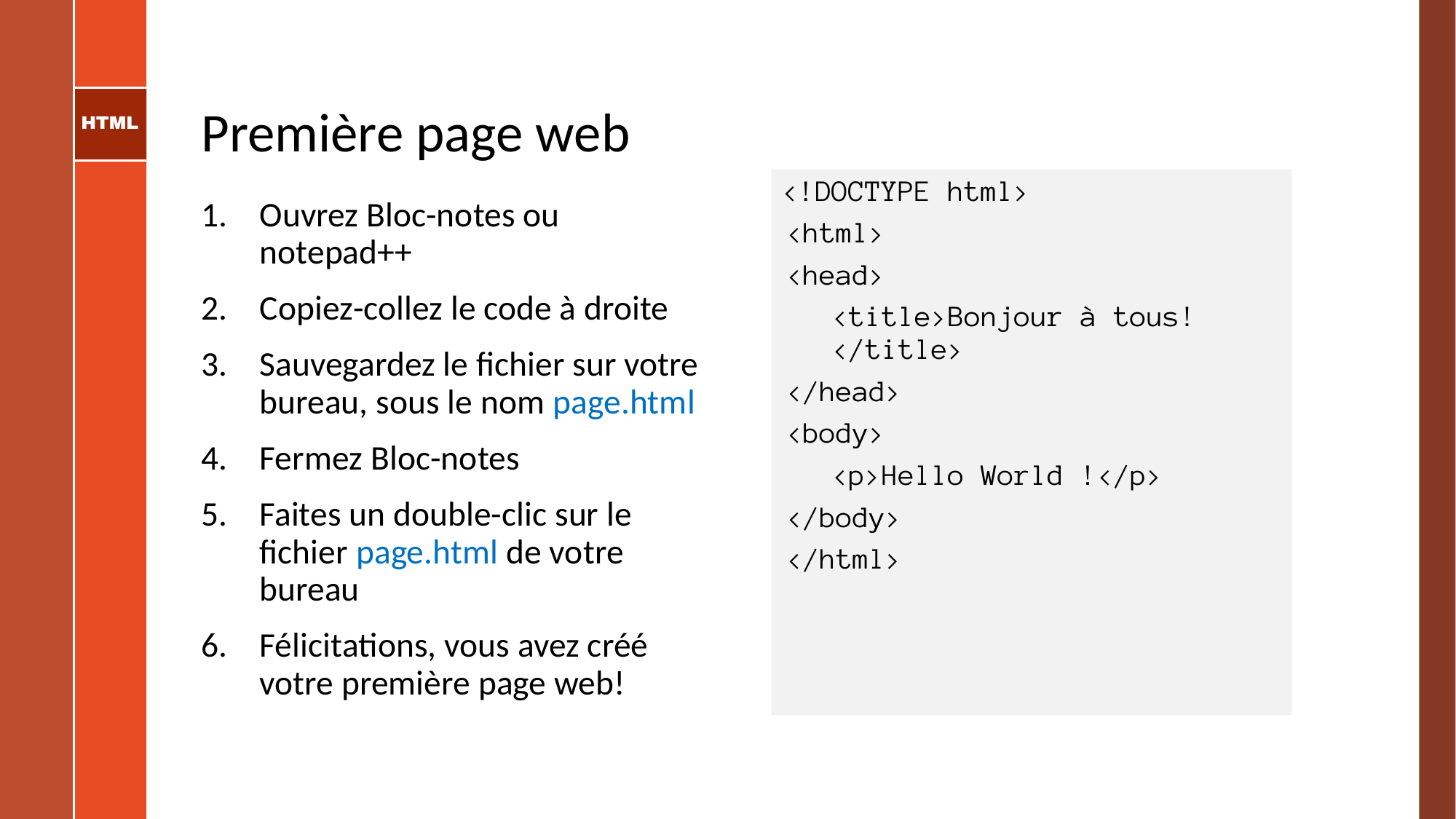

# Première page web
<!DOCTYPE html>
<html>
<head>
	<title>Bonjour à tous! </title>
</head>
<body>
	<p>Hello World !</p>
</body>
</html>
Ouvrez Bloc-notes ou notepad++
Copiez-collez le code à droite
Sauvegardez le fichier sur votre bureau, sous le nom page.html
Fermez Bloc-notes
Faites un double-clic sur le fichier page.html de votre bureau
Félicitations, vous avez créé votre première page web!